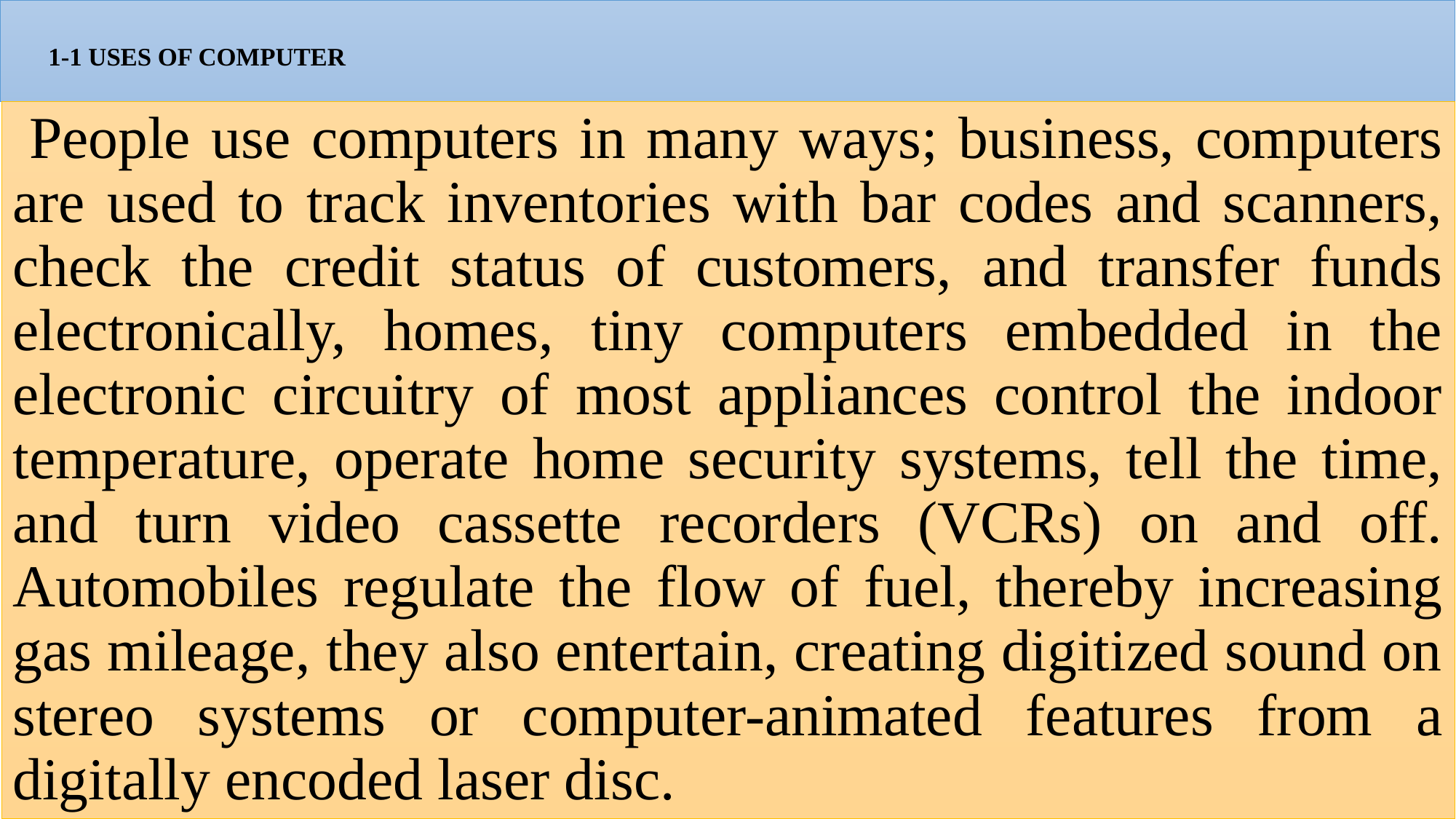

# 1-1 USES OF COMPUTER
 People use computers in many ways; business, computers are used to track inventories with bar codes and scanners, check the credit status of customers, and transfer funds electronically, homes, tiny computers embedded in the electronic circuitry of most appliances control the indoor temperature, operate home security systems, tell the time, and turn video cassette recorders (VCRs) on and off. Automobiles regulate the flow of fuel, thereby increasing gas mileage, they also entertain, creating digitized sound on stereo systems or computer-animated features from a digitally encoded laser disc.